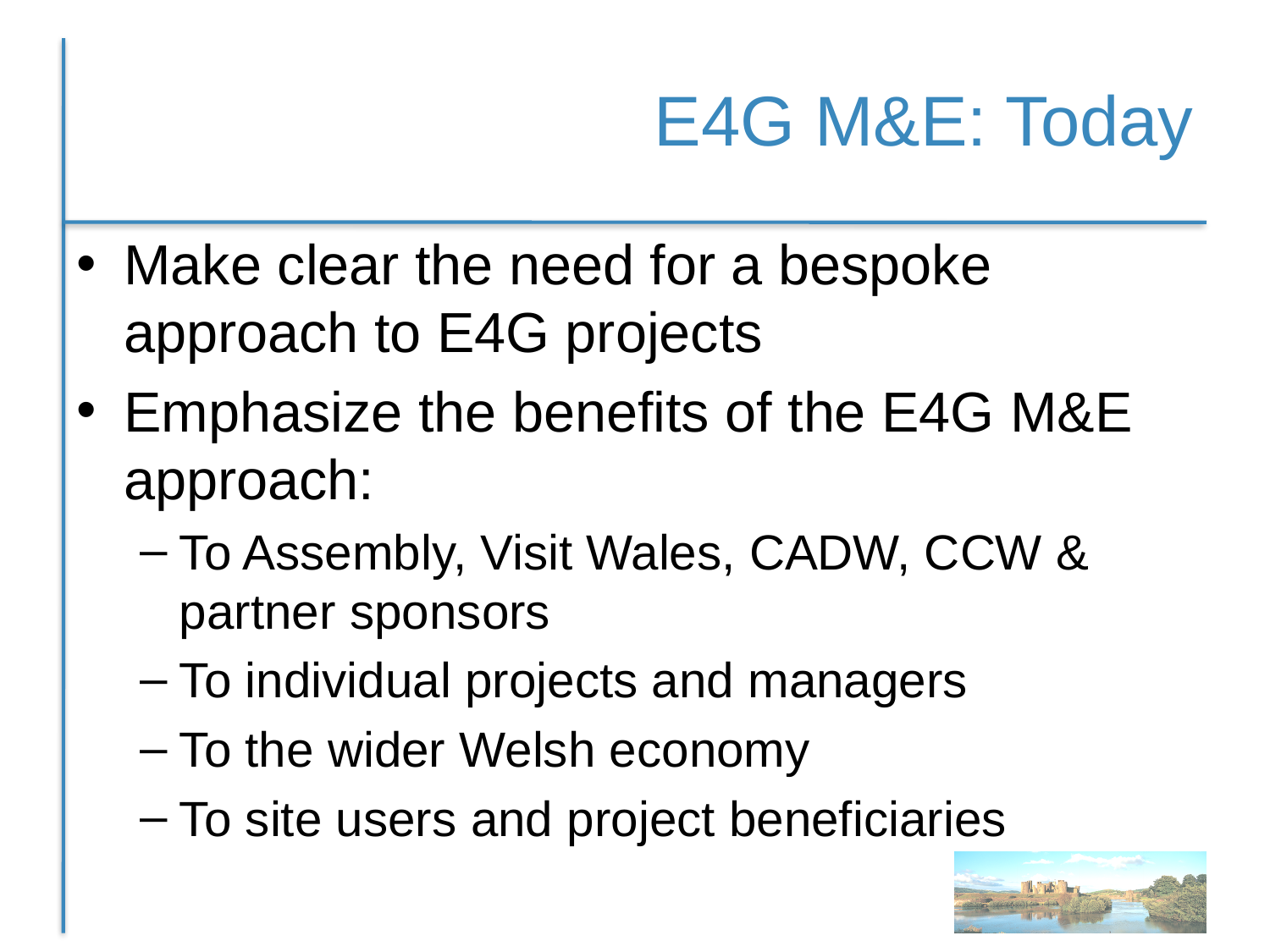

# E4G M&E: Today
Make clear the need for a bespoke approach to E4G projects
Emphasize the benefits of the E4G M&E approach:
To Assembly, Visit Wales, CADW, CCW & partner sponsors
To individual projects and managers
To the wider Welsh economy
To site users and project beneficiaries